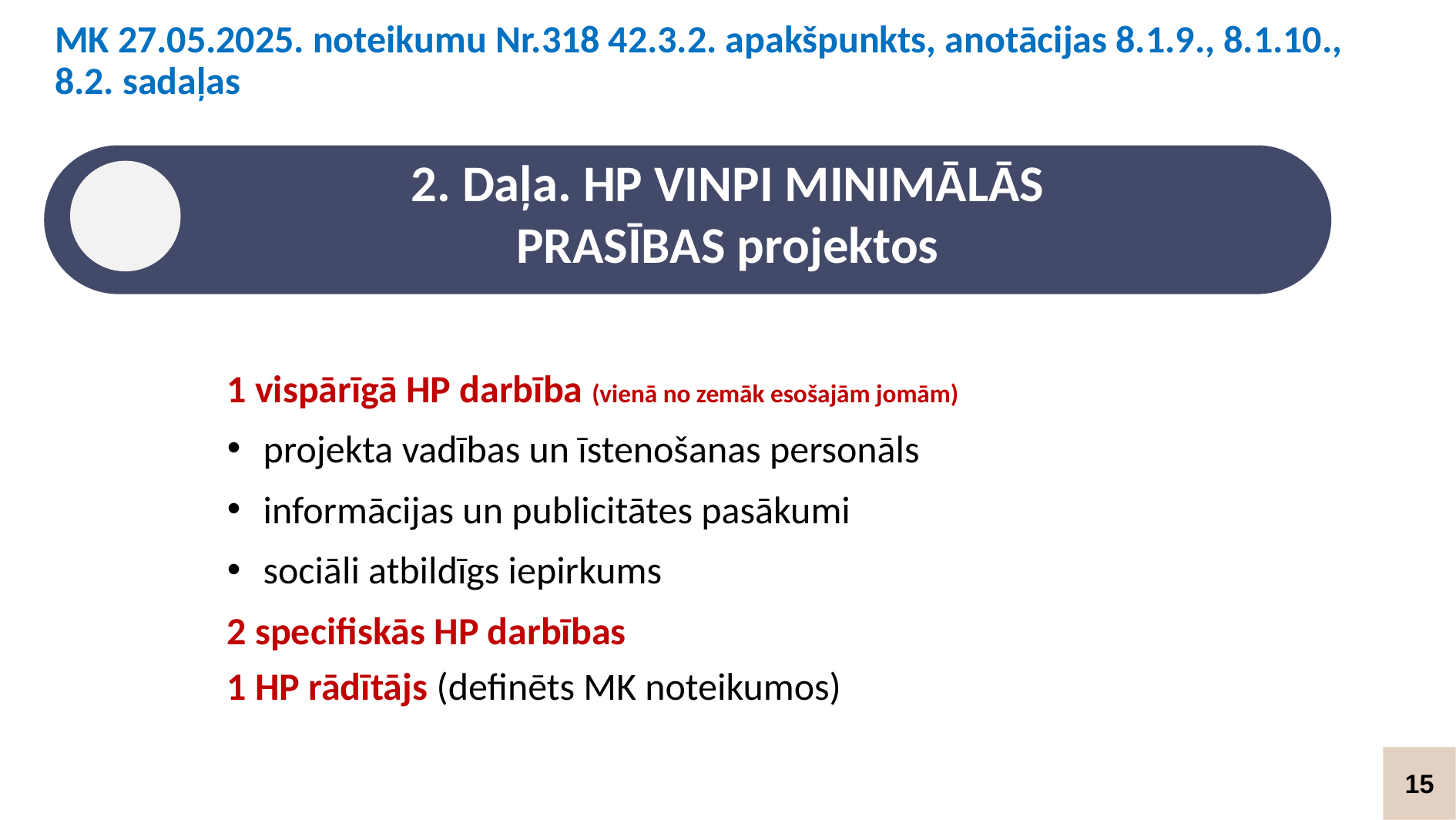

# MK 27.05.2025. noteikumu Nr.318 42.3.2. apakšpunkts, anotācijas 8.1.9., 8.1.10., 8.2. sadaļas

2. Daļa. HP VINPI MINIMĀLĀS PRASĪBAS projektos

1 vispārīgā HP darbība (vienā no zemāk esošajām jomām)
projekta vadības un īstenošanas personāls
informācijas un publicitātes pasākumi
sociāli atbildīgs iepirkums
2 specifiskās HP darbības
1 HP rādītājs (definēts MK noteikumos)

15